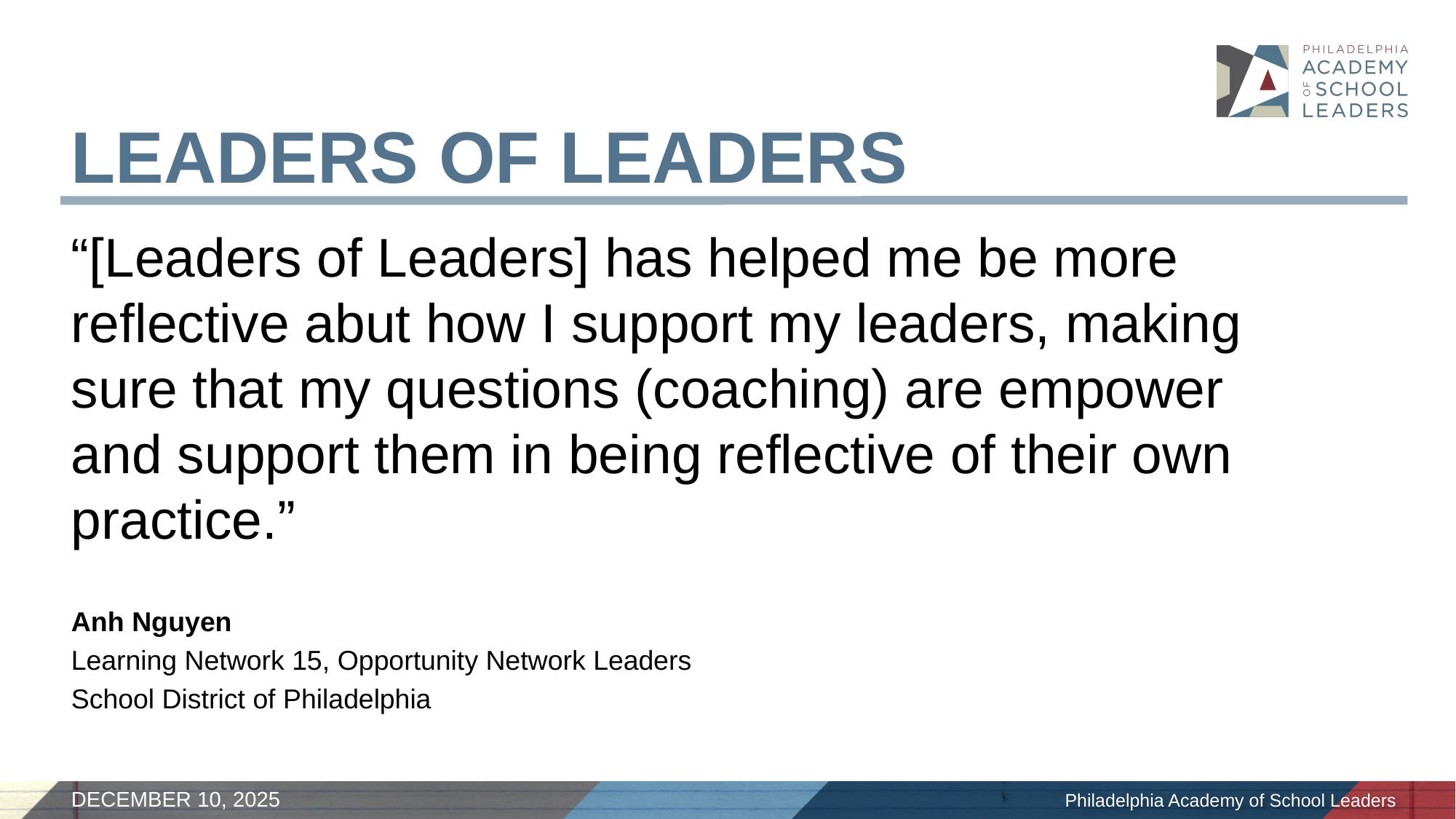

LEADERS OF LEADERS
“[Leaders of Leaders] has helped me be more reflective abut how I support my leaders, making sure that my questions (coaching) are empower and support them in being reflective of their own practice.”

Anh Nguyen
Learning Network 15, Opportunity Network Leaders
School District of Philadelphia
DECEMBER 10, 2025